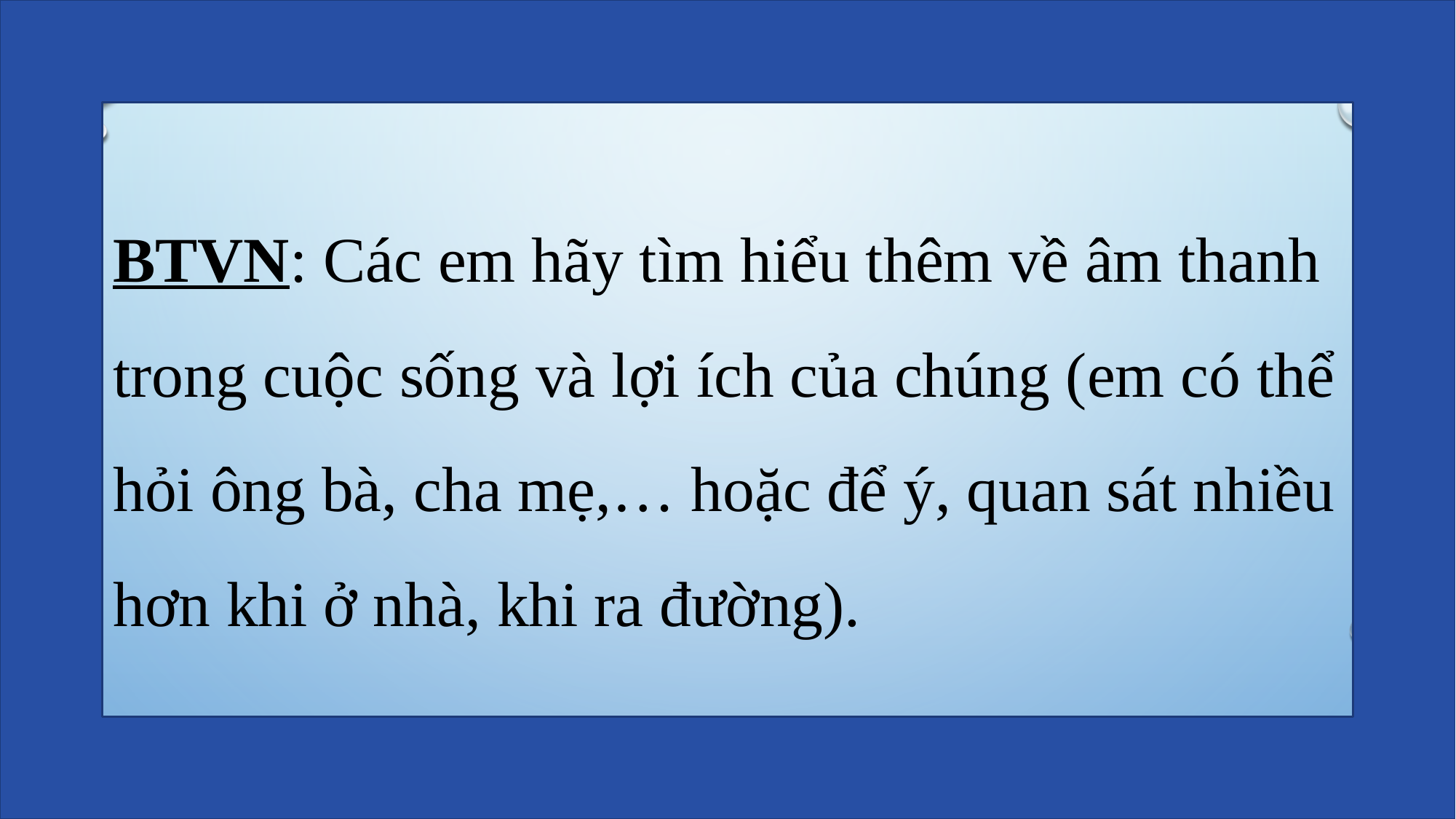

BTVN: Các em hãy tìm hiểu thêm về âm thanh trong cuộc sống và lợi ích của chúng (em có thể hỏi ông bà, cha mẹ,… hoặc để ý, quan sát nhiều hơn khi ở nhà, khi ra đường).